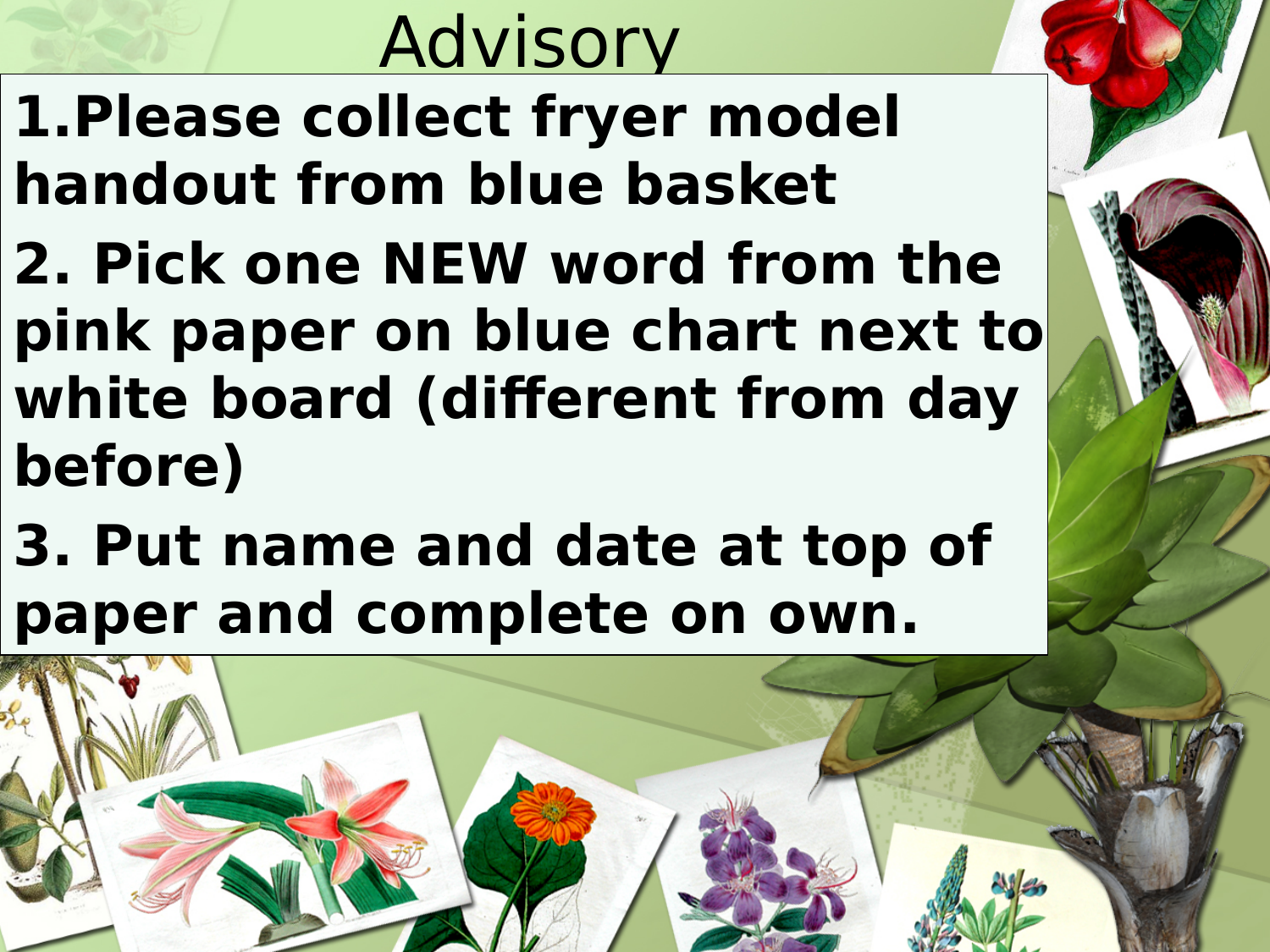

# Advisory

1.Please collect fryer model handout from blue basket
2. Pick one NEW word from the pink paper on blue chart next to white board (different from day before)
3. Put name and date at top of paper and complete on own.